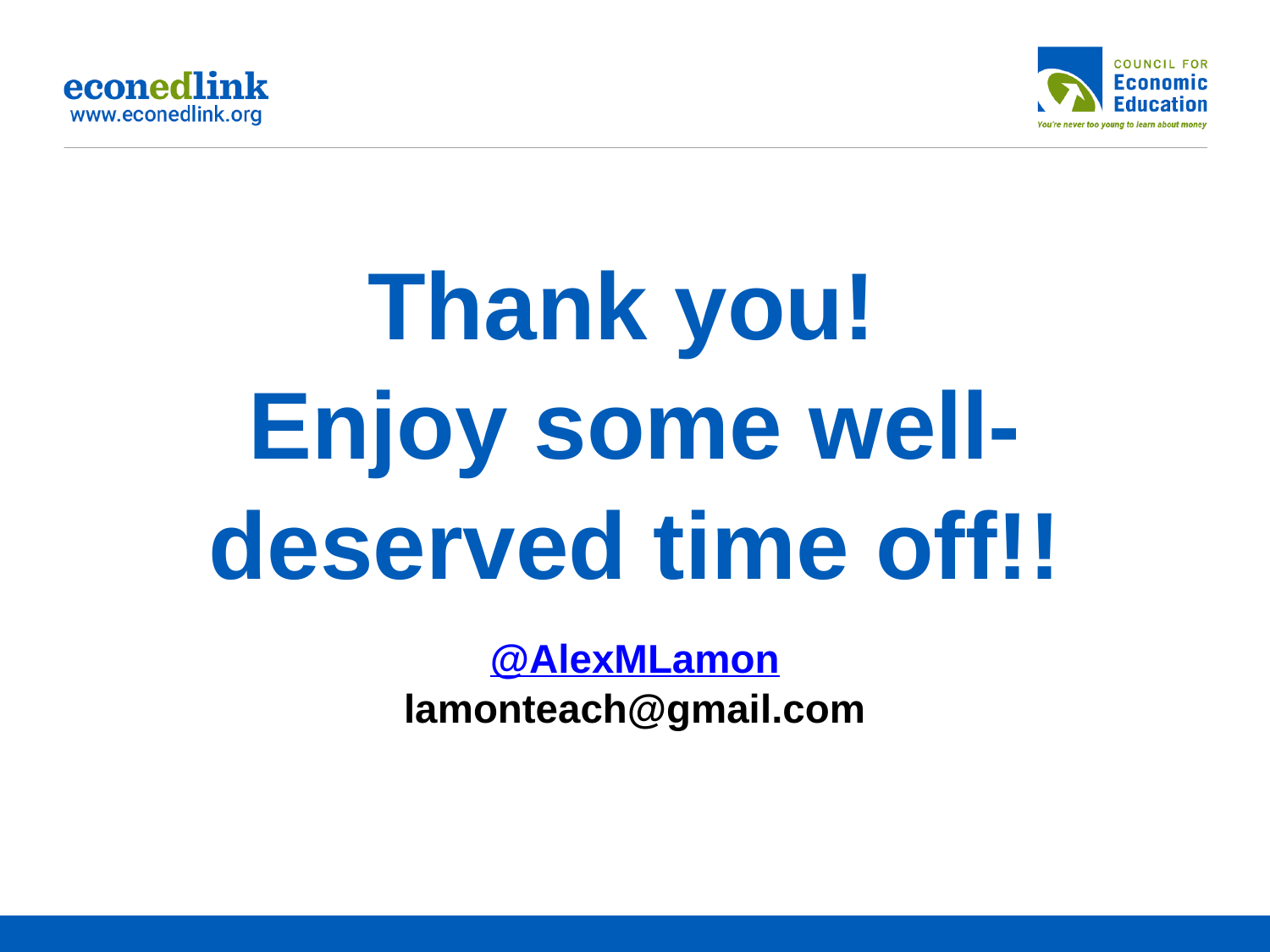

# Thank you!
Enjoy some well-deserved time off!!
@AlexMLamon
lamonteach@gmail.com